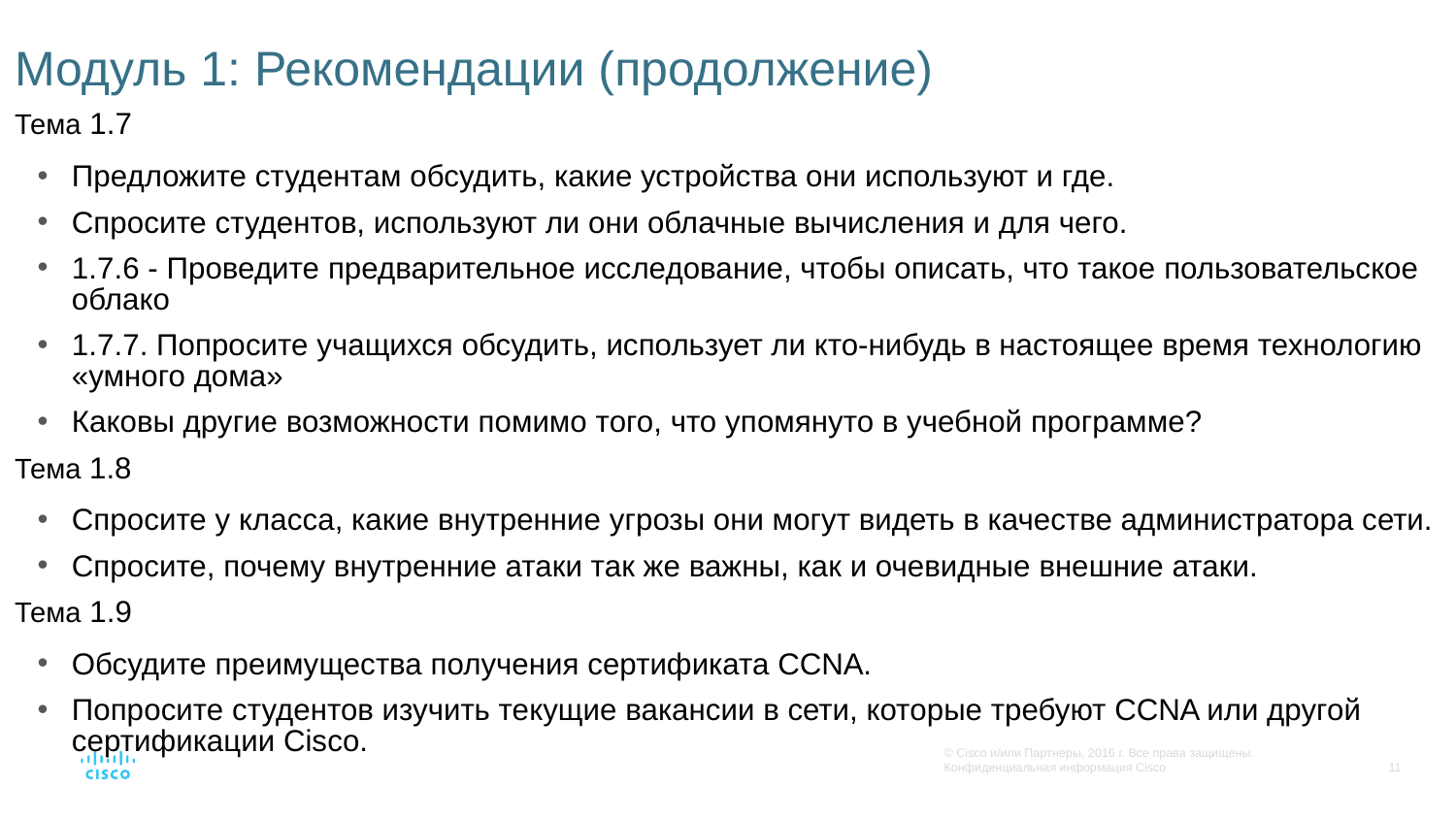

# Модуль 1: Рекомендации (продолжение)
Тема 1.7
Предложите студентам обсудить, какие устройства они используют и где.
Спросите студентов, используют ли они облачные вычисления и для чего.
1.7.6 - Проведите предварительное исследование, чтобы описать, что такое пользовательское облако
1.7.7. Попросите учащихся обсудить, использует ли кто-нибудь в настоящее время технологию «умного дома»
Каковы другие возможности помимо того, что упомянуто в учебной программе?
Тема 1.8
Спросите у класса, какие внутренние угрозы они могут видеть в качестве администратора сети.
Спросите, почему внутренние атаки так же важны, как и очевидные внешние атаки.
Тема 1.9
Обсудите преимущества получения сертификата CCNA.
Попросите студентов изучить текущие вакансии в сети, которые требуют CCNA или другой сертификации Cisco.